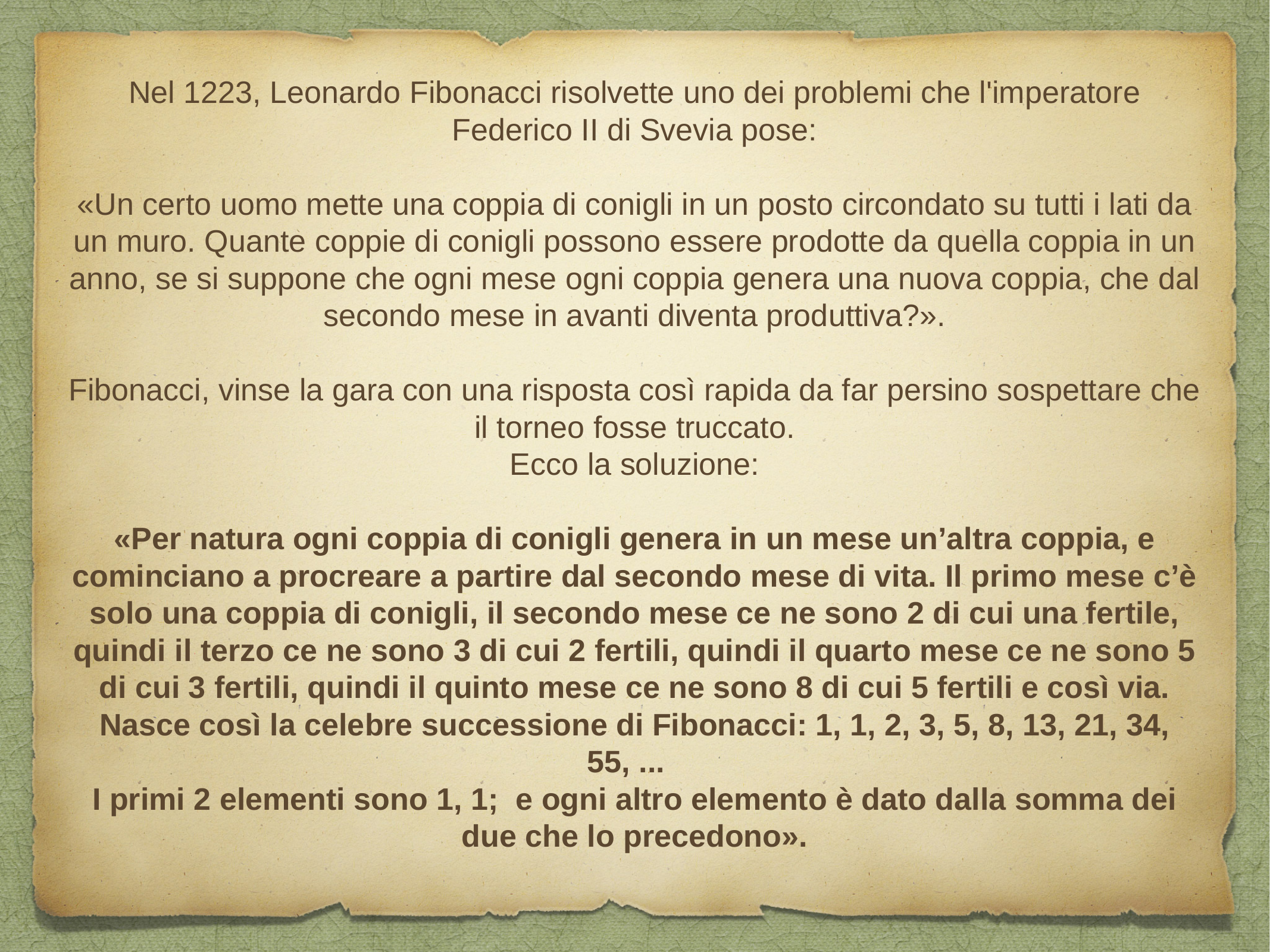

Nel 1223, Leonardo Fibonacci risolvette uno dei problemi che l'imperatore Federico II di Svevia pose:

«Un certo uomo mette una coppia di conigli in un posto circondato su tutti i lati da un muro. Quante coppie di conigli possono essere prodotte da quella coppia in un anno, se si suppone che ogni mese ogni coppia genera una nuova coppia, che dal secondo mese in avanti diventa produttiva?».

Fibonacci, vinse la gara con una risposta così rapida da far persino sospettare che il torneo fosse truccato.
Ecco la soluzione:

«Per natura ogni coppia di conigli genera in un mese un’altra coppia, e cominciano a procreare a partire dal secondo mese di vita. Il primo mese c’è solo una coppia di conigli, il secondo mese ce ne sono 2 di cui una fertile, quindi il terzo ce ne sono 3 di cui 2 fertili, quindi il quarto mese ce ne sono 5 di cui 3 fertili, quindi il quinto mese ce ne sono 8 di cui 5 fertili e così via. Nasce così la celebre successione di Fibonacci: 1, 1, 2, 3, 5, 8, 13, 21, 34, 55, ...
I primi 2 elementi sono 1, 1;  e ogni altro elemento è dato dalla somma dei due che lo precedono».